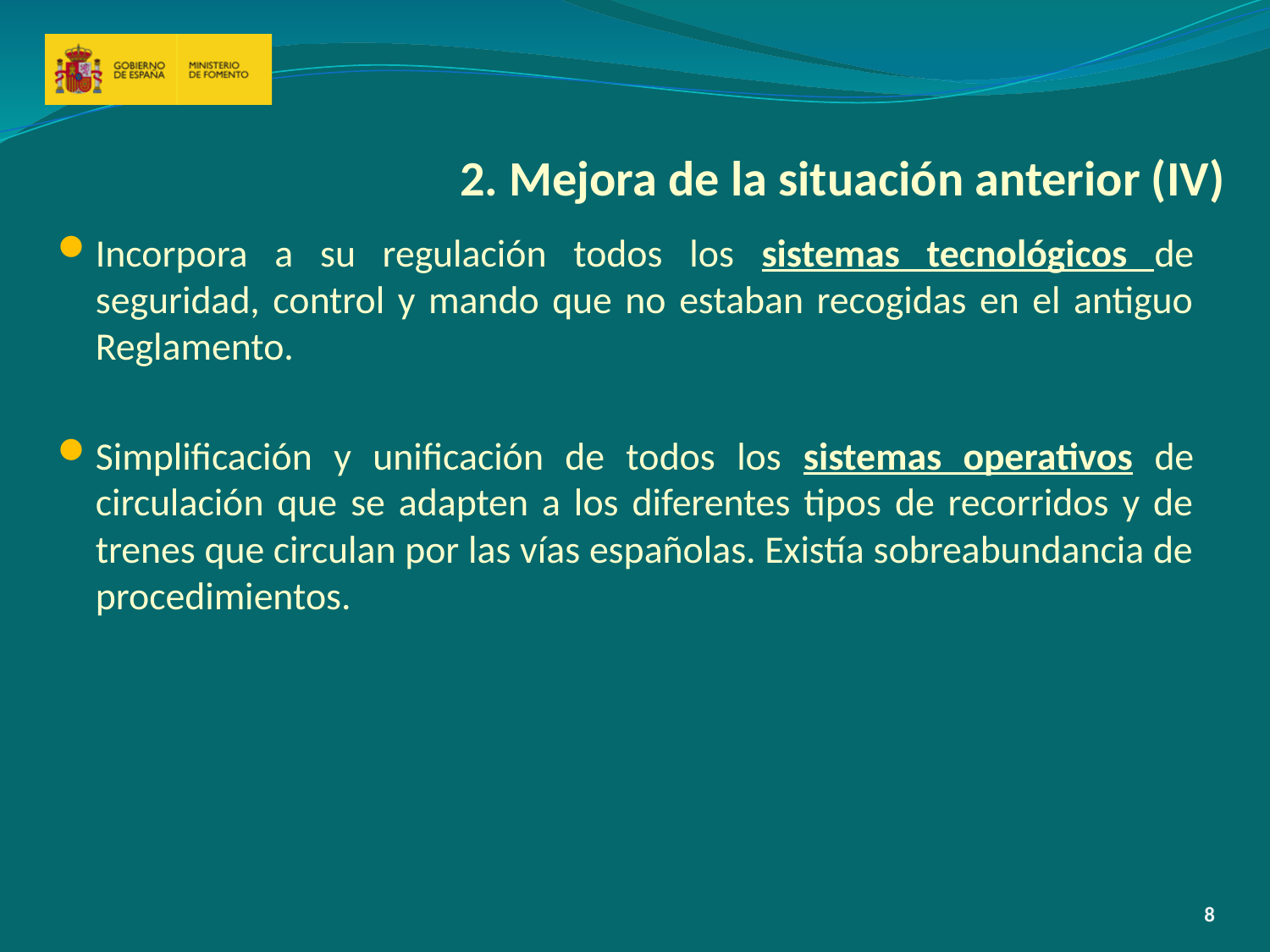

# 2. Mejora de la situación anterior (IV)

Incorpora a su regulación todos los sistemas tecnológicos de seguridad, control y mando que no estaban recogidas en el antiguo Reglamento.
Simplificación y unificación de todos los sistemas operativos de circulación que se adapten a los diferentes tipos de recorridos y de trenes que circulan por las vías españolas. Existía sobreabundancia de procedimientos.

8